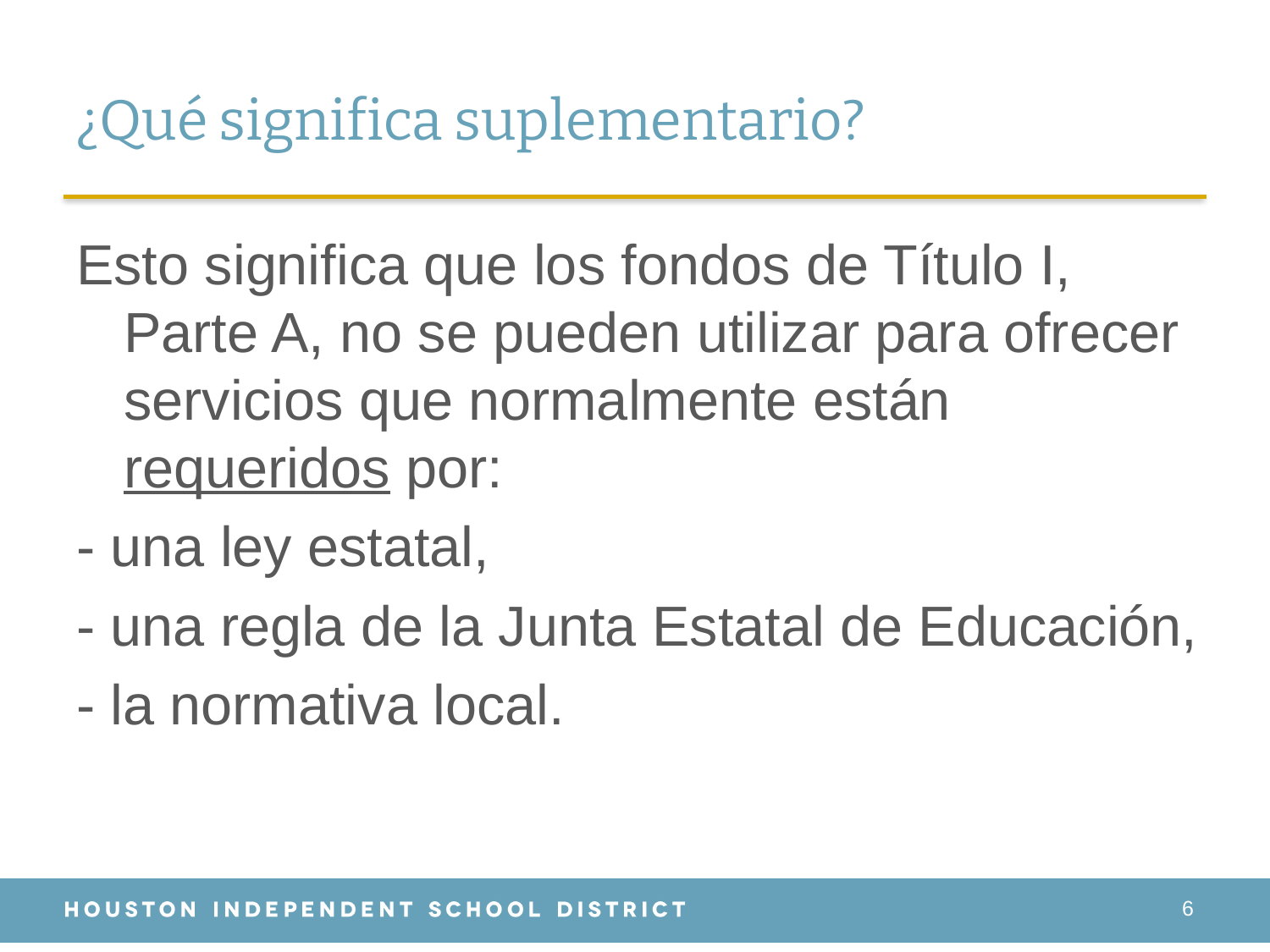

# ¿Qué significa suplementario?
Esto significa que los fondos de Título I, Parte A, no se pueden utilizar para ofrecer servicios que normalmente están requeridos por:
- una ley estatal,
- una regla de la Junta Estatal de Educación,
- la normativa local.

6